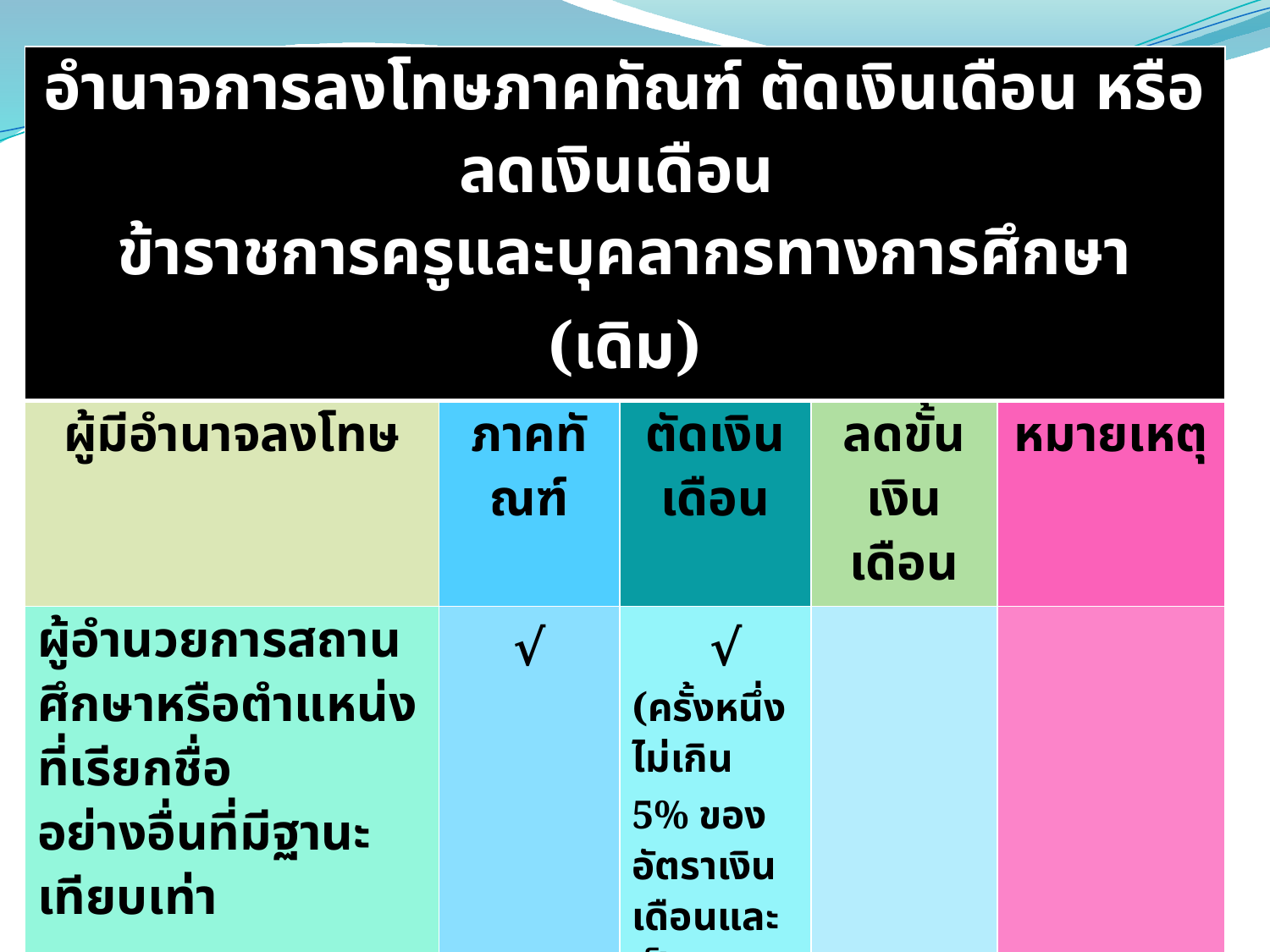

| อำนาจการลงโทษภาคทัณฑ์ ตัดเงินเดือน หรือลดเงินเดือน ข้าราชการครูและบุคลากรทางการศึกษา (เดิม) |  |  |  |  |
| --- | --- | --- | --- | --- |
| ผู้มีอำนาจลงโทษ | ภาคทัณฑ์ | ตัดเงินเดือน | ลดขั้นเงินเดือน | หมายเหตุ |
| ผู้อำนวยการสถานศึกษาหรือตำแหน่งที่เรียกชื่อ อย่างอื่นที่มีฐานะเทียบเท่า | √ | √ (ครั้งหนึ่งไม่เกิน 5% ของอัตราเงินเดือนและเป็นเวลาไม่เกินหนึ่งเดือน) |  |  |